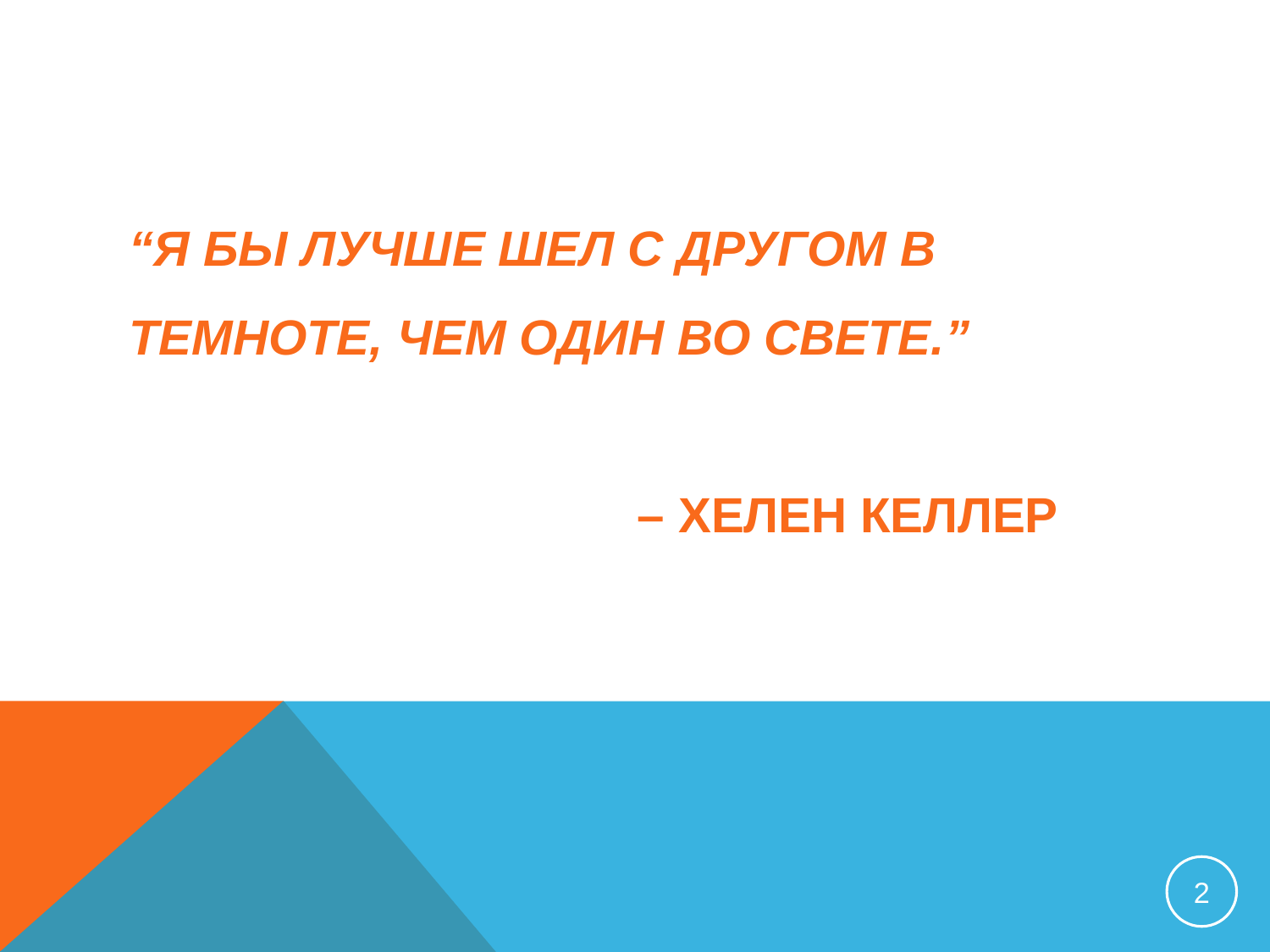

# “Я бы лучше шел с другом в темноте, чем один во свете.” – Хелен Келлер
2